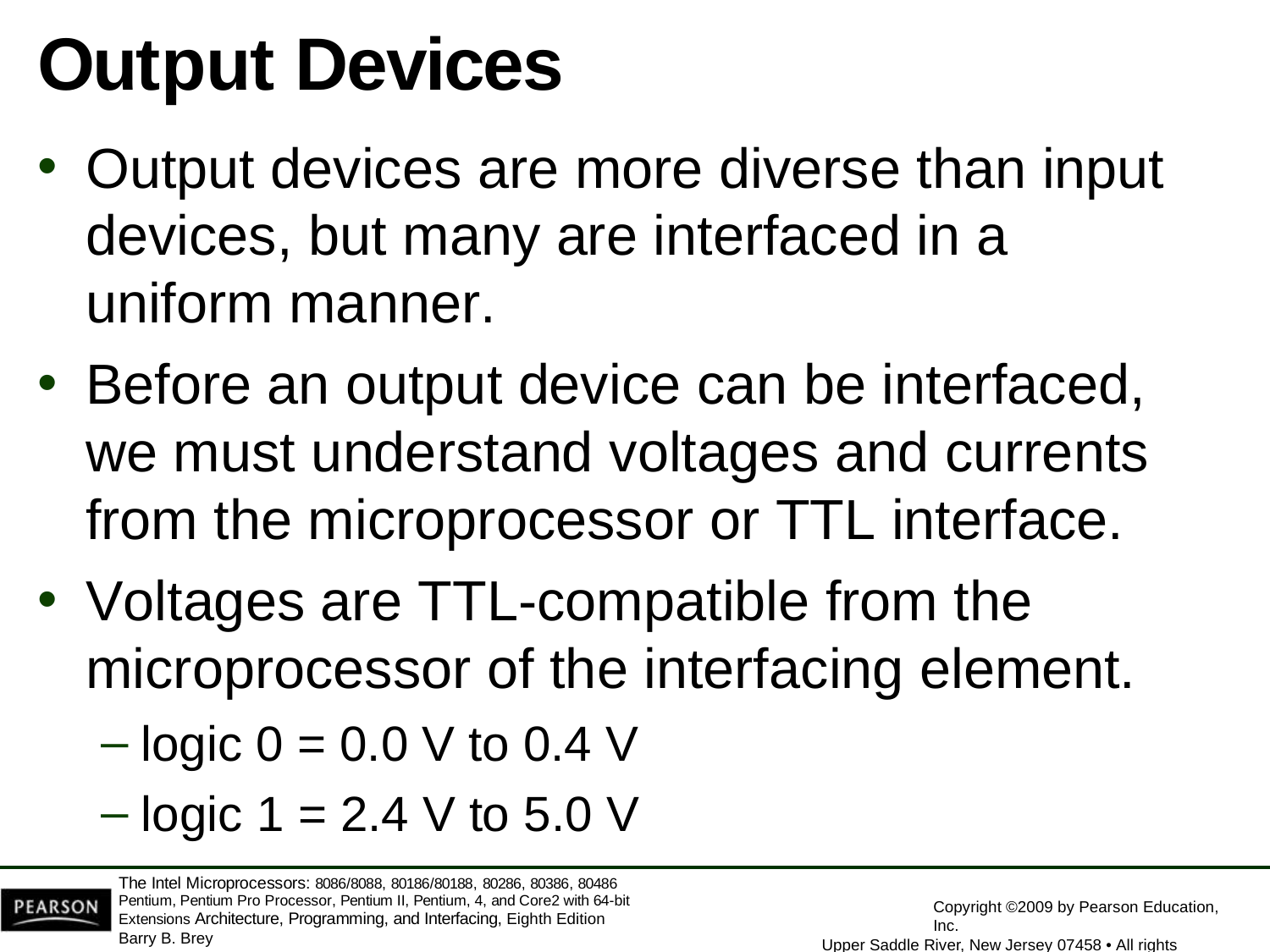

# Output Devices
Output devices are more diverse than input devices, but many are interfaced in a uniform manner.

Before an output device can be interfaced, we must understand voltages and currents from the microprocessor or TTL interface.

Voltages are TTL-compatible from the
microprocessor of the interfacing element.

logic 0 = 0.0 V to 0.4 V

logic 1 = 2.4 V to 5.0 V
The Intel Microprocessors: 8086/8088, 80186/80188, 80286, 80386, 80486 Pentium, Pentium Pro Processor, Pentium II, Pentium, 4, and Core2 with 64-bit Extensions Architecture, Programming, and Interfacing, Eighth Edition
Barry B. Brey

Copyright ©2009 by Pearson Education, Inc.
Upper Saddle River, New Jersey 07458 • All rights reserved.